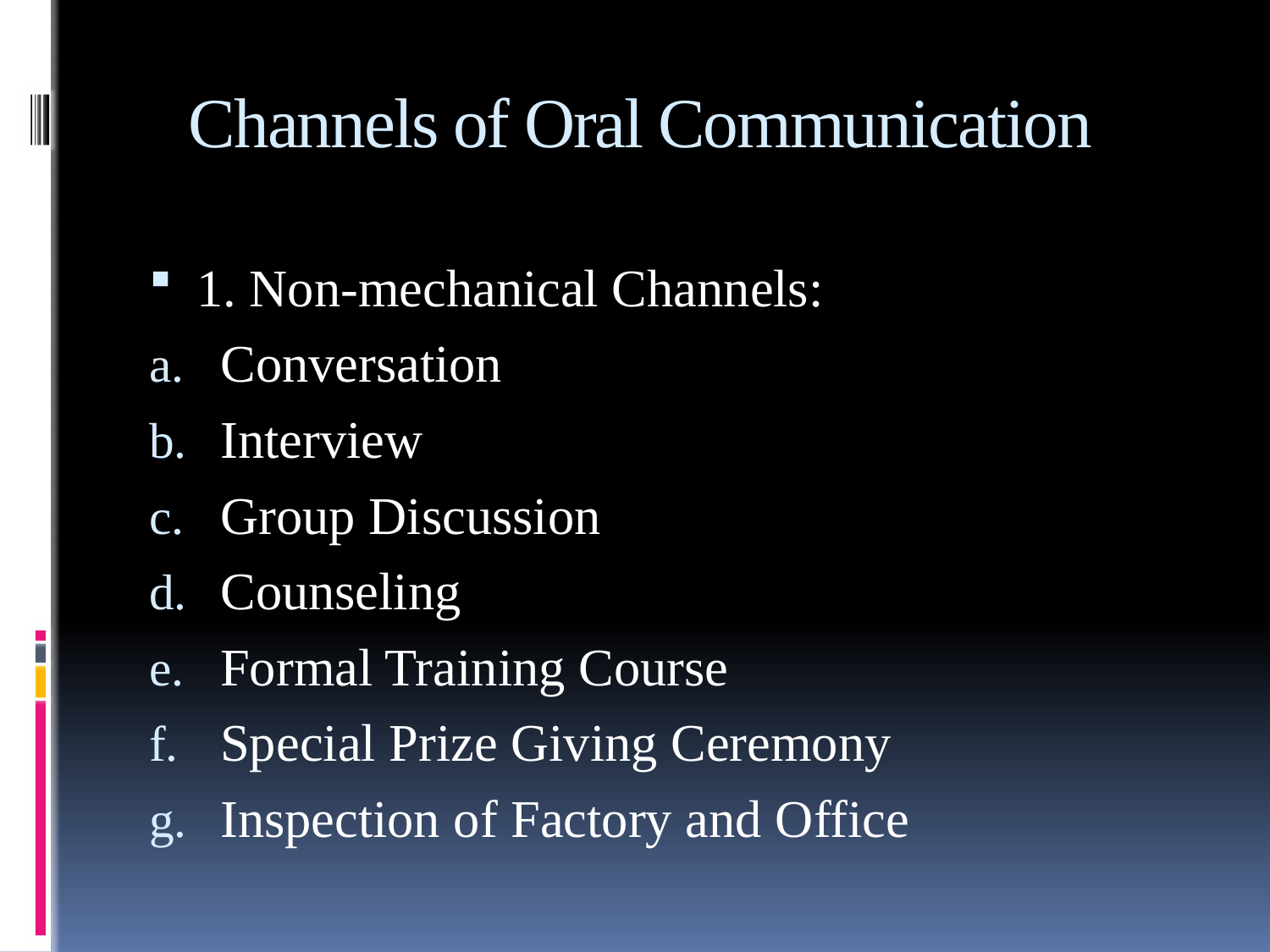

# Channels of Oral Communication
1. Non-mechanical Channels:
Conversation
Interview
Group Discussion
Counseling
Formal Training Course
Special Prize Giving Ceremony
Inspection of Factory and Office